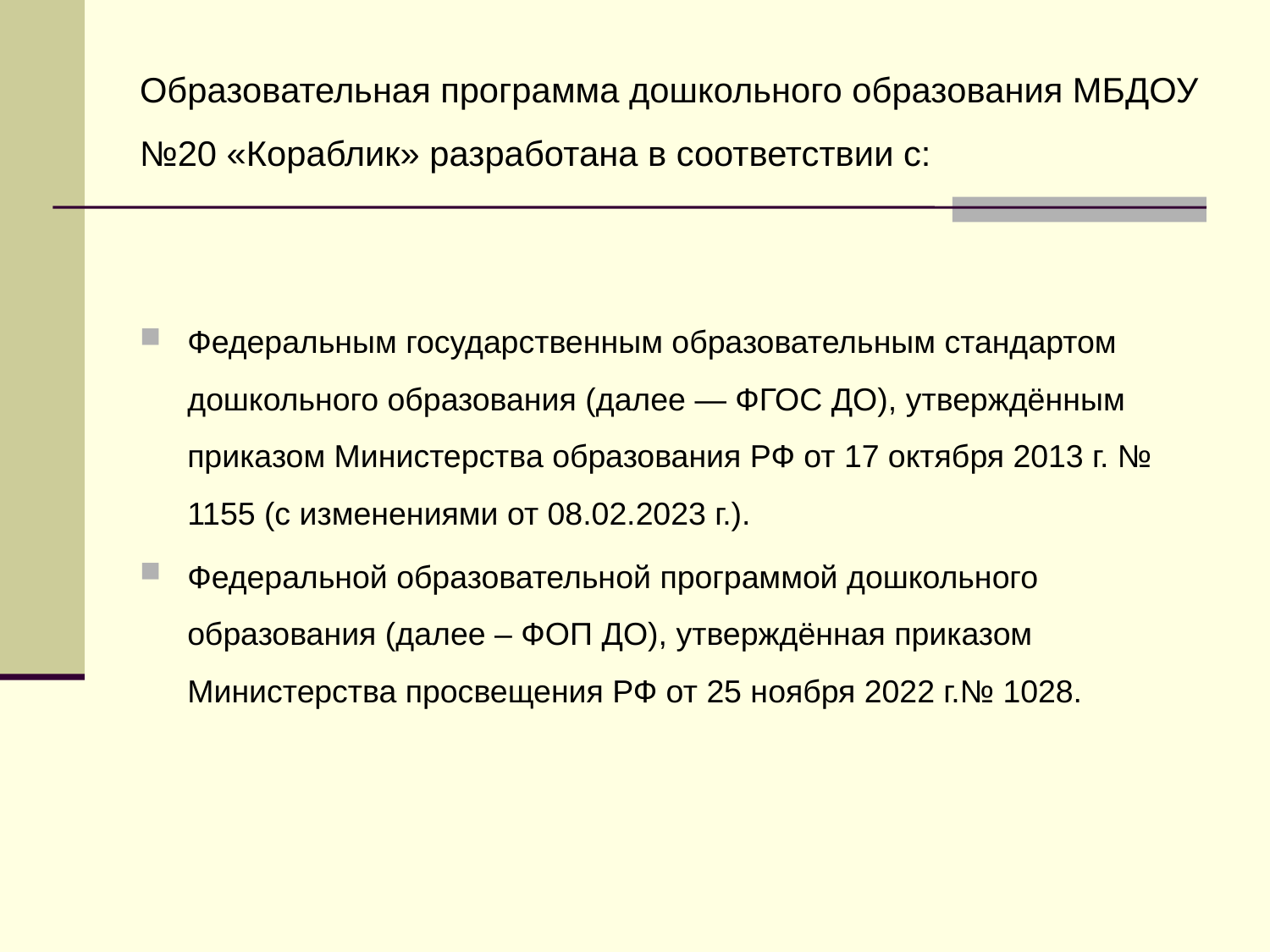

# Образовательная программа дошкольного образования МБДОУ №20 «Кораблик» разработана в соответствии с:
Федеральным государственным образовательным стандартом дошкольного образования (далее — ФГОС ДО), утверждённым приказом Министерства образования РФ от 17 октября 2013 г. № 1155 (с изменениями от 08.02.2023 г.).
Федеральной образовательной программой дошкольного образования (далее – ФОП ДО), утверждённая приказом Министерства просвещения РФ от 25 ноября 2022 г.№ 1028.